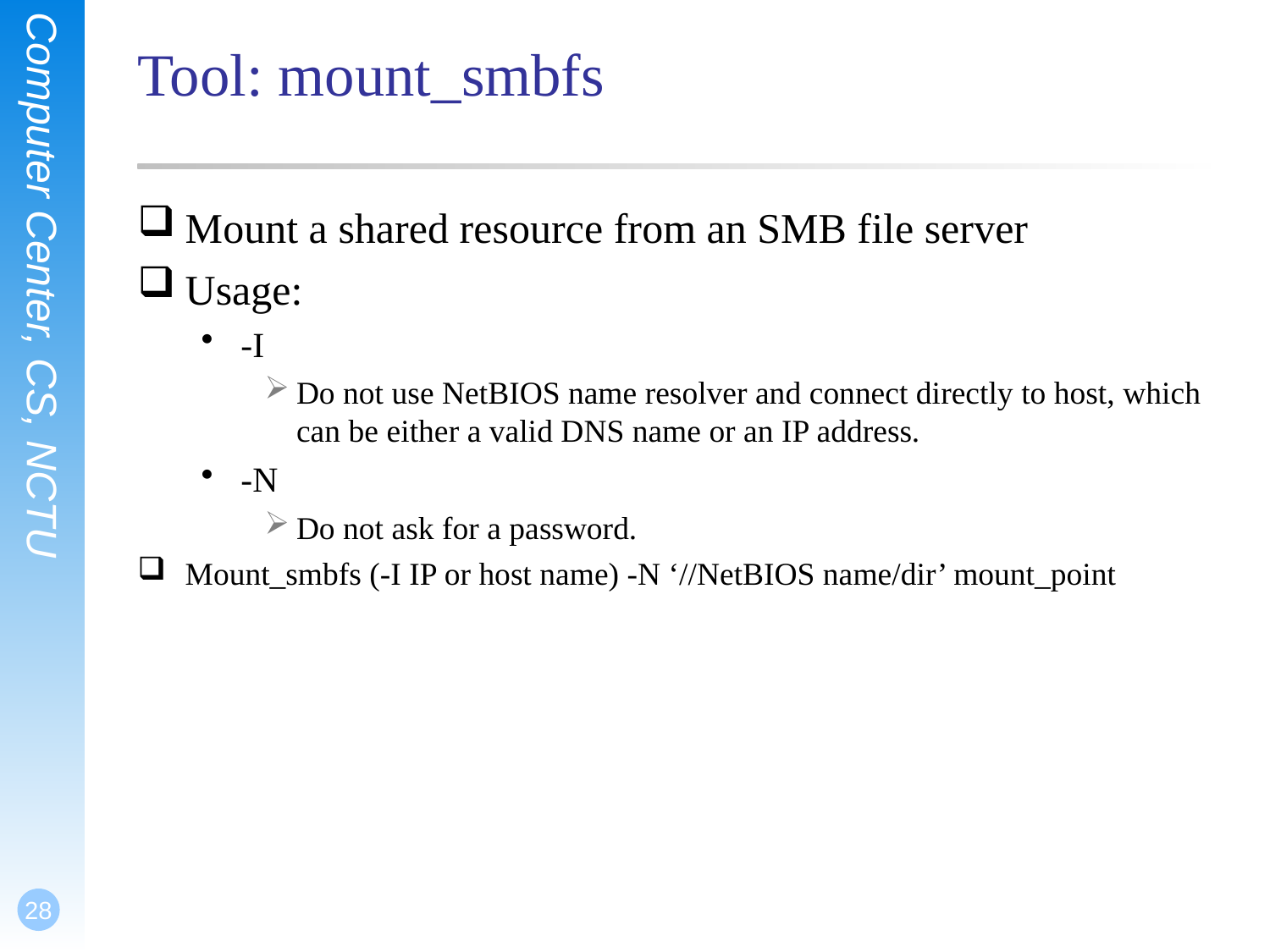

# Tool: mount_smbfs
Mount a shared resource from an SMB file server
Usage:
-I
Do not use NetBIOS name resolver and connect directly to host, which can be either a valid DNS name or an IP address.
-N
Do not ask for a password.
Mount_smbfs (-I IP or host name) -N ‘//NetBIOS name/dir’ mount_point